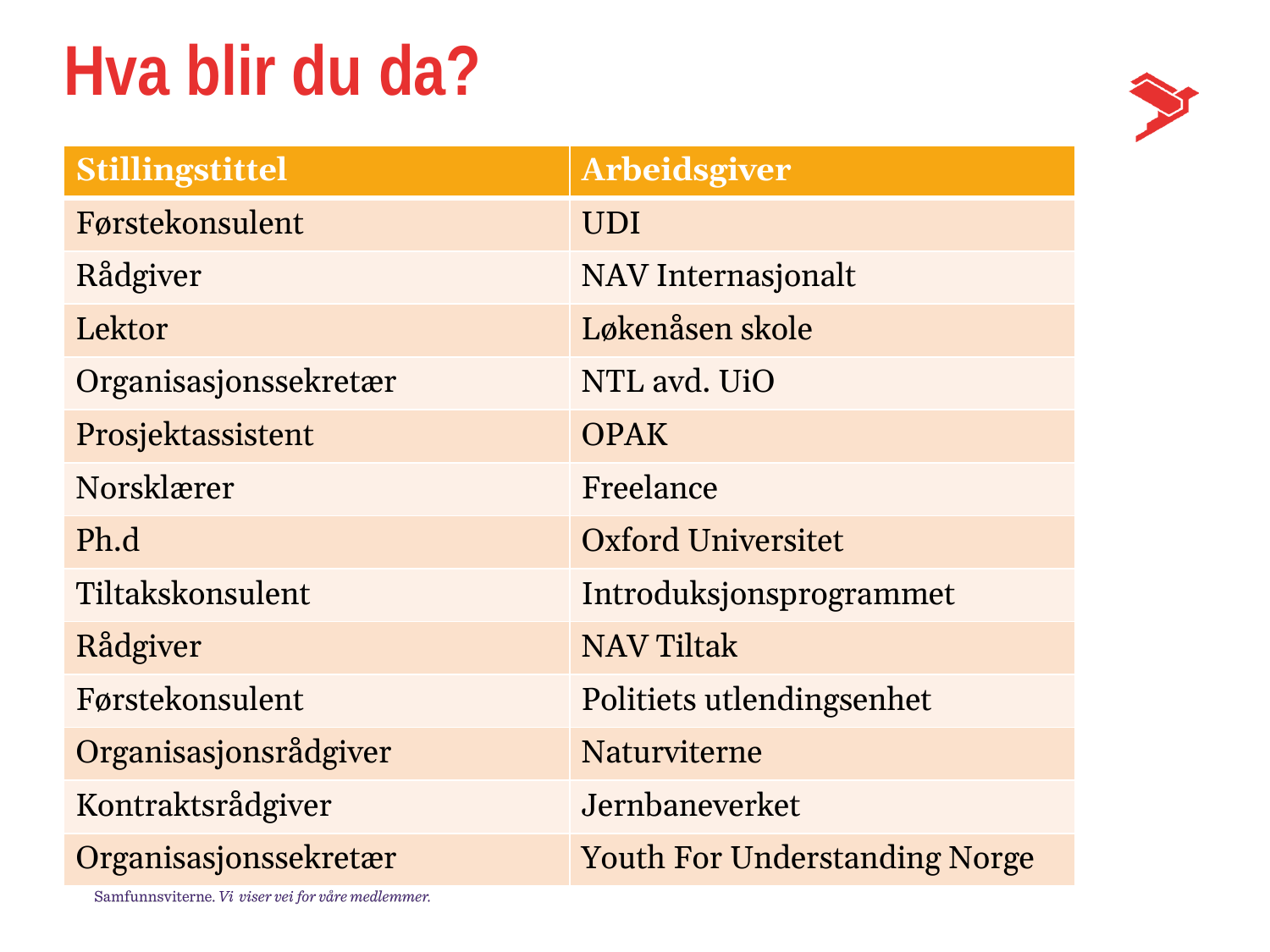

# Hva blir du da?
| Stillingstittel | Arbeidsgiver |
| --- | --- |
| Førstekonsulent | UDI |
| Rådgiver | NAV Internasjonalt |
| Lektor | Løkenåsen skole |
| Organisasjonssekretær | NTL avd. UiO |
| Prosjektassistent | OPAK |
| Norsklærer | Freelance |
| Ph.d | Oxford Universitet |
| Tiltakskonsulent | Introduksjonsprogrammet |
| Rådgiver | NAV Tiltak |
| Førstekonsulent | Politiets utlendingsenhet |
| Organisasjonsrådgiver | Naturviterne |
| Kontraktsrådgiver | Jernbaneverket |
| Organisasjonssekretær | Youth For Understanding Norge |